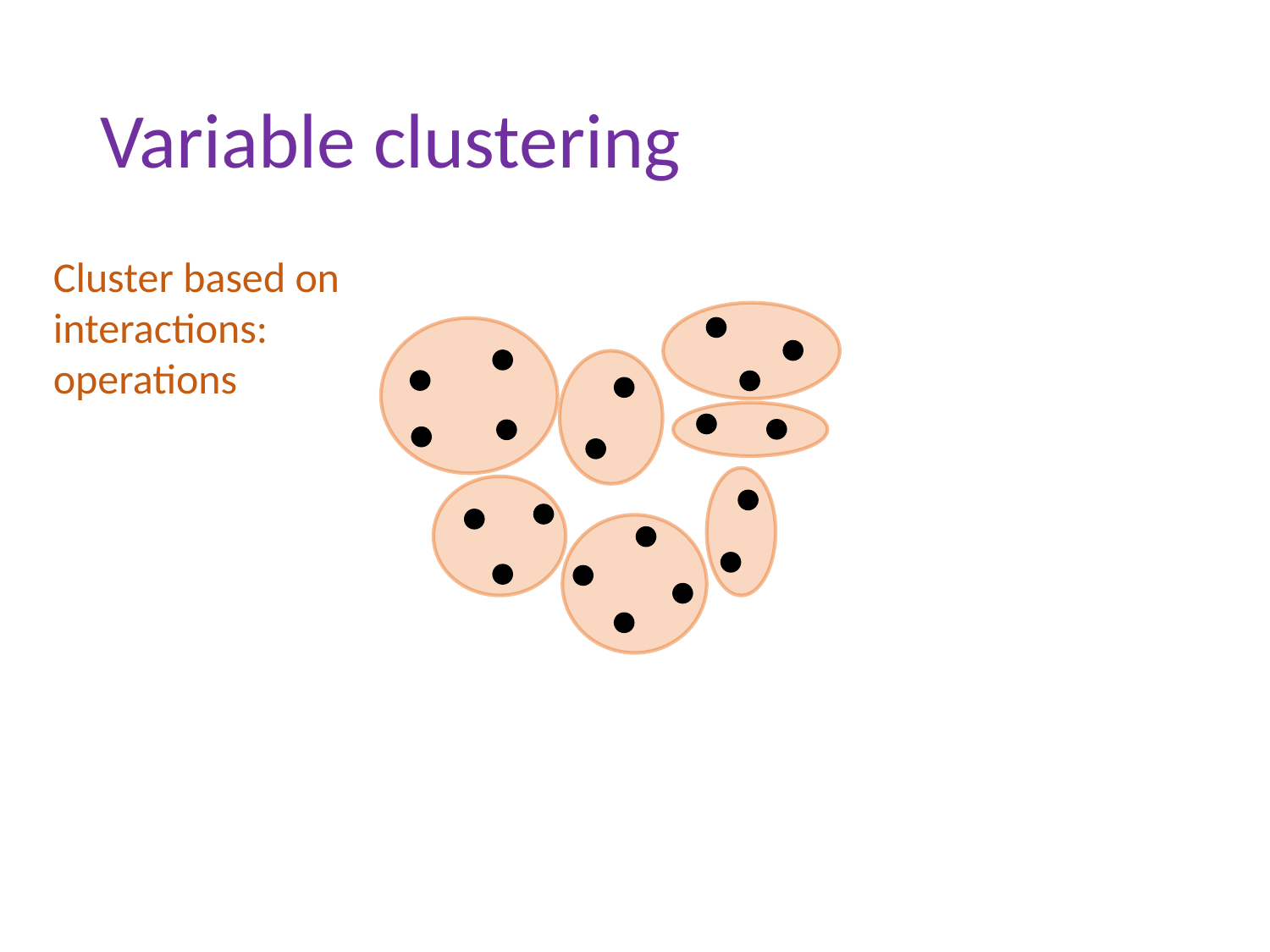

# Variable clustering
Cluster based on interactions:
operations